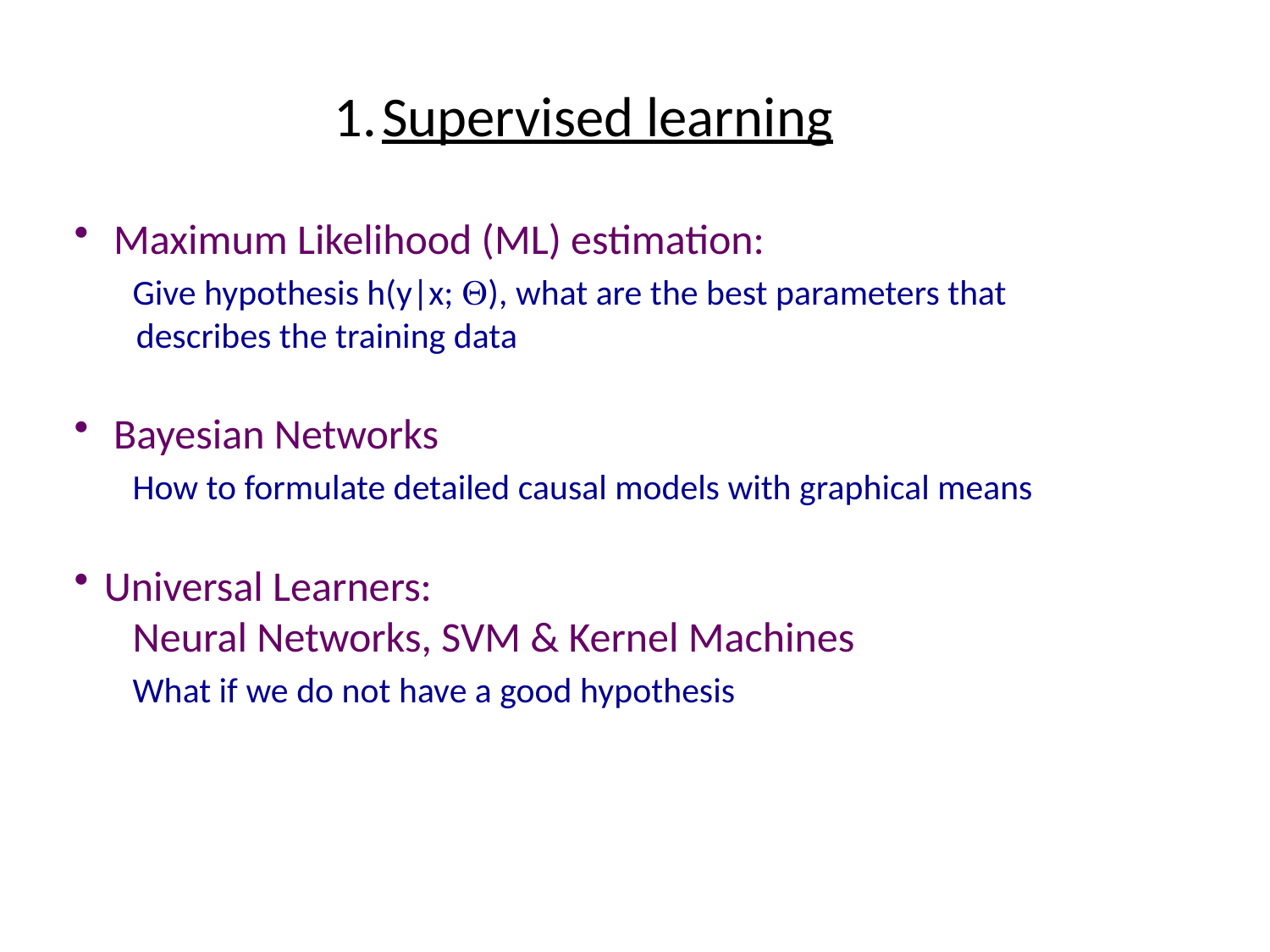

Supervised learning
 Maximum Likelihood (ML) estimation:
   Give hypothesis h(y|x; Θ), what are the best parameters that
    describes the training data

 Bayesian Networks
   How to formulate detailed causal models with graphical means

Universal Learners:
   Neural Networks, SVM & Kernel Machines
   What if we do not have a good hypothesis